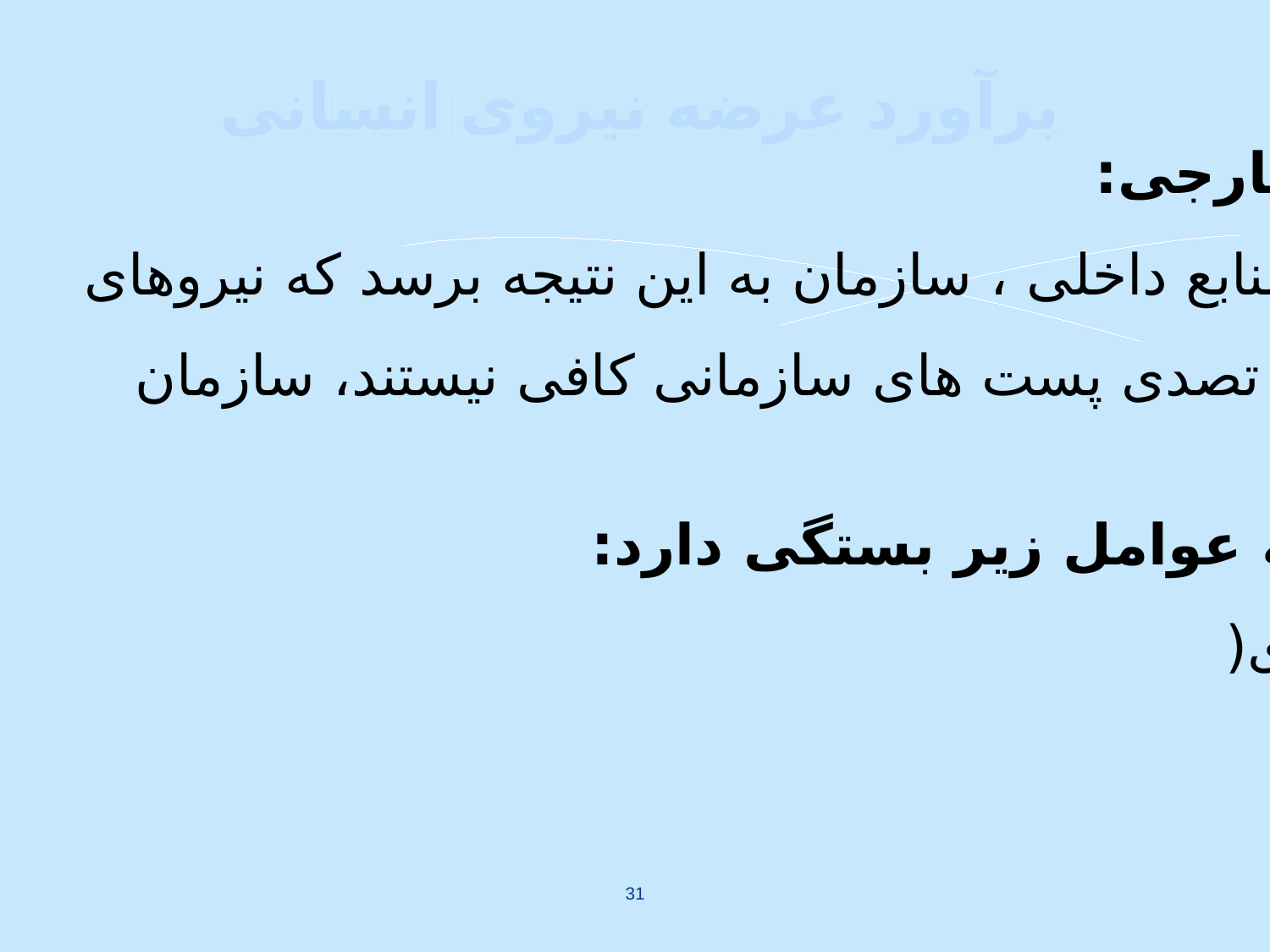

# برآورد عرضه نیروی انسانی
ب- برآورد عرضه نیرو از منابع خارجی:
اگر در نتیجه برآورد نیروی انسانی از منابع داخلی ، سازمان به این نتیجه برسد که نیروهای
 موجود در سازمان برای انجام امور یا تصدی پست های سازمانی کافی نیستند، سازمان
باید به منابع خارجی متوسل شوند.
میزان عرضه نیرو در بازار کار به عوامل زیر بستگی دارد:
وضعیت عمومی اقتصادی )مثلا بیکاری(
بازارهای محلی کار
بازارهای تخصصی

31